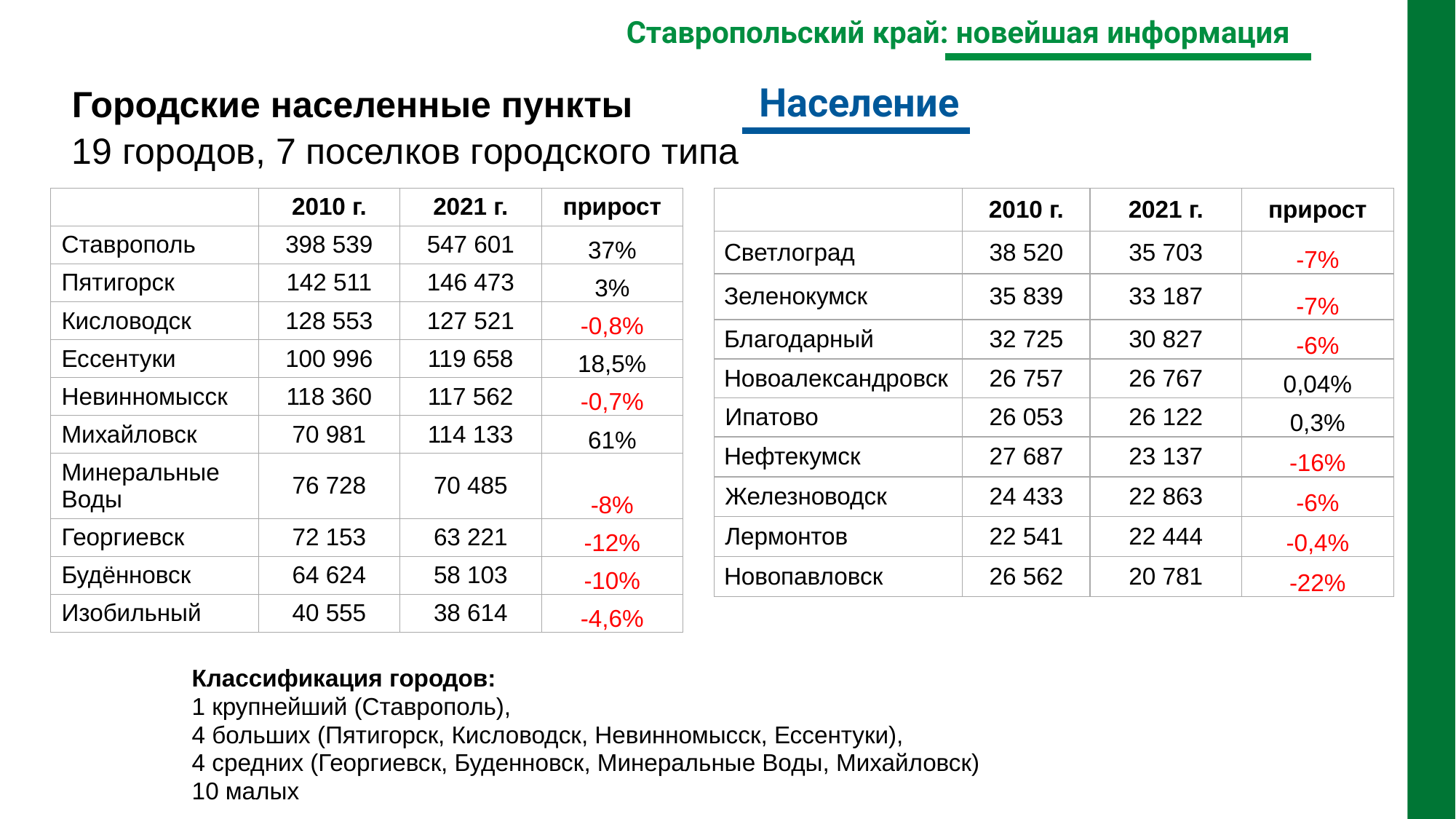

Ставропольский край: новейшая информация
Население
Городские населенные пункты
19 городов, 7 поселков городского типа
|  | 2010 г. | 2021 г. | прирост |
| --- | --- | --- | --- |
| Ставрополь | 398 539 | 547 601 | 37% |
| Пятигорск | 142 511 | 146 473 | 3% |
| Кисловодск | 128 553 | 127 521 | -0,8% |
| Ессентуки | 100 996 | 119 658 | 18,5% |
| Невинномысск | 118 360 | 117 562 | -0,7% |
| Михайловск | 70 981 | 114 133 | 61% |
| Минеральные Воды | 76 728 | 70 485 | -8% |
| Георгиевск | 72 153 | 63 221 | -12% |
| Будённовск | 64 624 | 58 103 | -10% |
| Изобильный | 40 555 | 38 614 | -4,6% |
|  | 2010 г. | 2021 г. | прирост |
| --- | --- | --- | --- |
| Светлоград | 38 520 | 35 703 | -7% |
| Зеленокумск | 35 839 | 33 187 | -7% |
| Благодарный | 32 725 | 30 827 | -6% |
| Новоалександровск | 26 757 | 26 767 | 0,04% |
| Ипатово | 26 053 | 26 122 | 0,3% |
| Нефтекумск | 27 687 | 23 137 | -16% |
| Железноводск | 24 433 | 22 863 | -6% |
| Лермонтов | 22 541 | 22 444 | -0,4% |
| Новопавловск | 26 562 | 20 781 | -22% |
Классификация городов:
1 крупнейший (Ставрополь),
4 больших (Пятигорск, Кисловодск, Невинномысск, Ессентуки),
4 средних (Георгиевск, Буденновск, Минеральные Воды, Михайловск)
10 малых